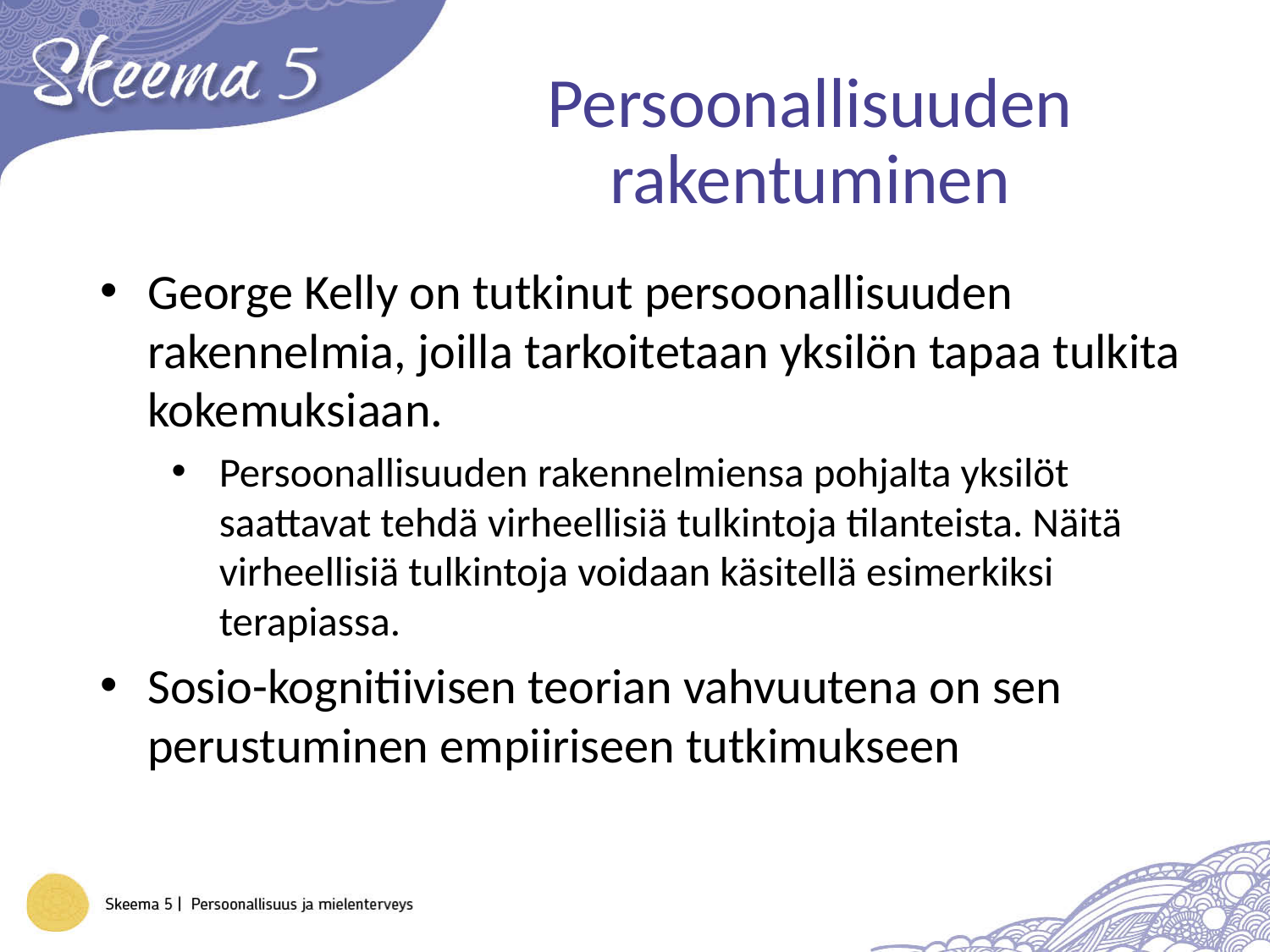

# Persoonallisuuden rakentuminen
George Kelly on tutkinut persoonallisuuden rakennelmia, joilla tarkoitetaan yksilön tapaa tulkita kokemuksiaan.
Persoonallisuuden rakennelmiensa pohjalta yksilöt saattavat tehdä virheellisiä tulkintoja tilanteista. Näitä virheellisiä tulkintoja voidaan käsitellä esimerkiksi terapiassa.
Sosio-kognitiivisen teorian vahvuutena on sen perustuminen empiiriseen tutkimukseen